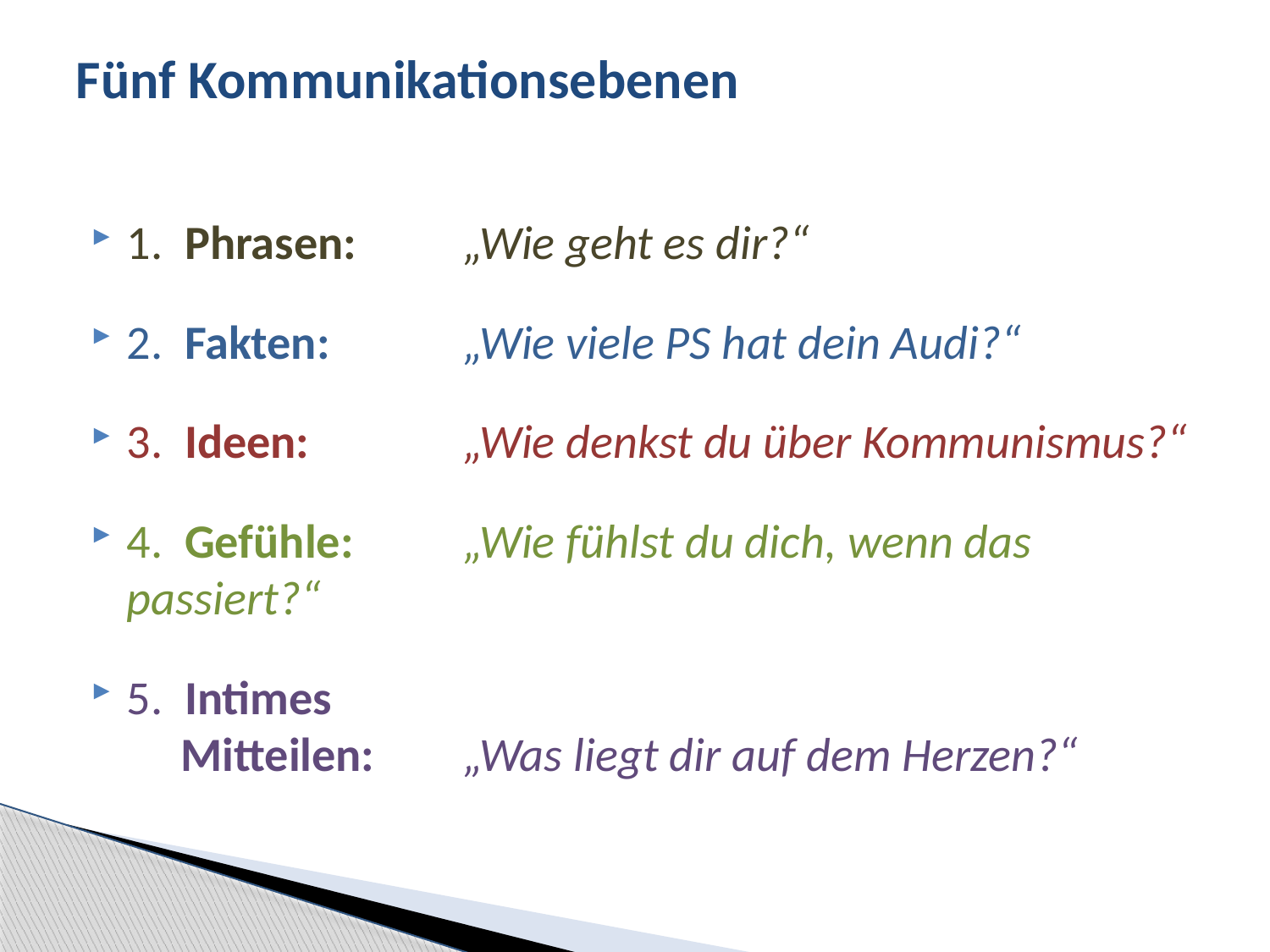

# Fünf Kommunikationsebenen
1.  Phrasen: 	„Wie geht es dir?“
2.  Fakten:  	„Wie viele PS hat dein Audi?“
3.  Ideen:	„Wie denkst du über Kommunismus?“
4.  Gefühle:	„Wie fühlst du dich, wenn das passiert?“
5.  Intimes
     Mitteilen:  	„Was liegt dir auf dem Herzen?“